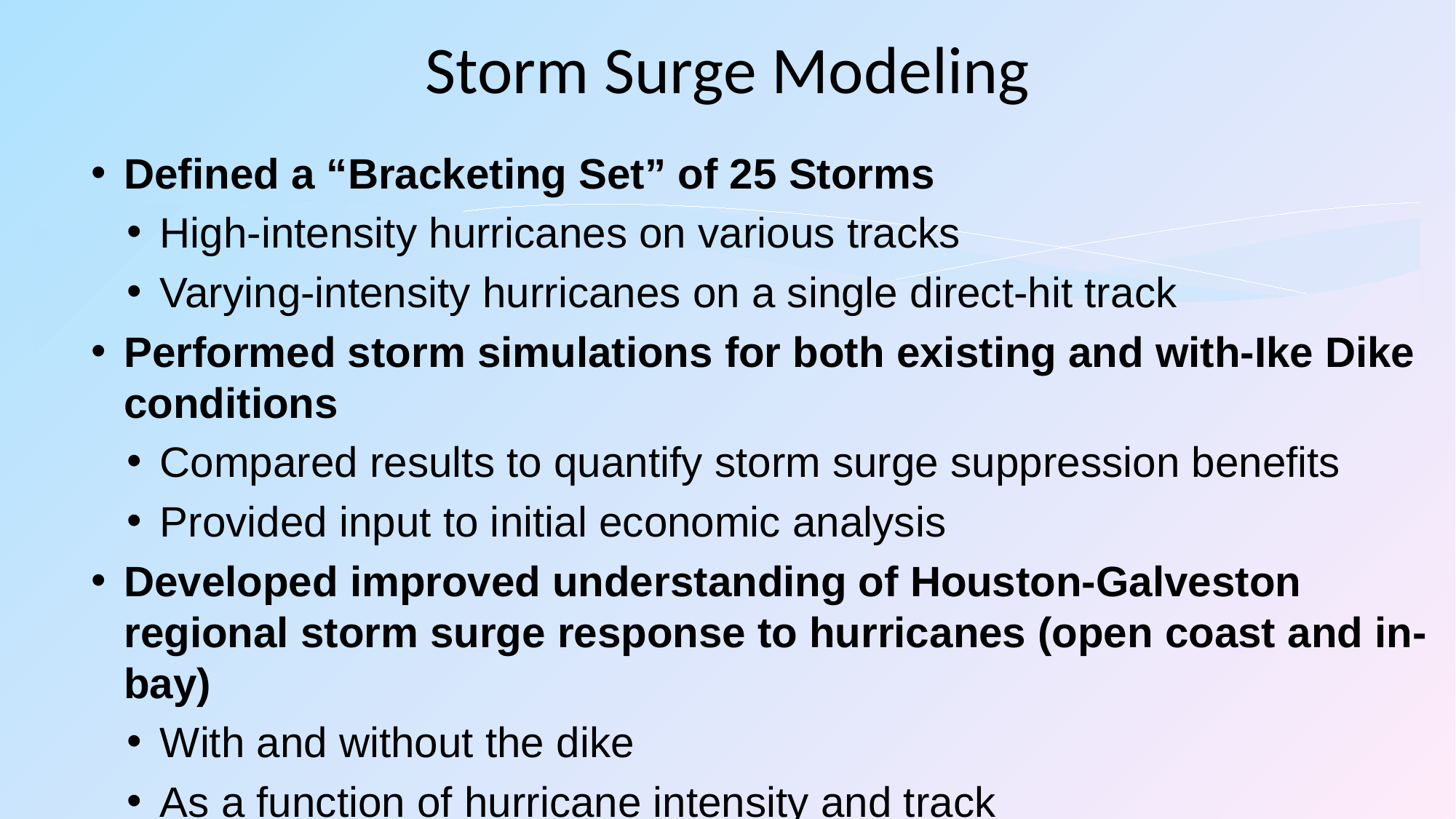

# Storm Surge Modeling
Defined a “Bracketing Set” of 25 Storms
High-intensity hurricanes on various tracks
Varying-intensity hurricanes on a single direct-hit track
Performed storm simulations for both existing and with-Ike Dike conditions
Compared results to quantify storm surge suppression benefits
Provided input to initial economic analysis
Developed improved understanding of Houston-Galveston regional storm surge response to hurricanes (open coast and in-bay)
With and without the dike
As a function of hurricane intensity and track